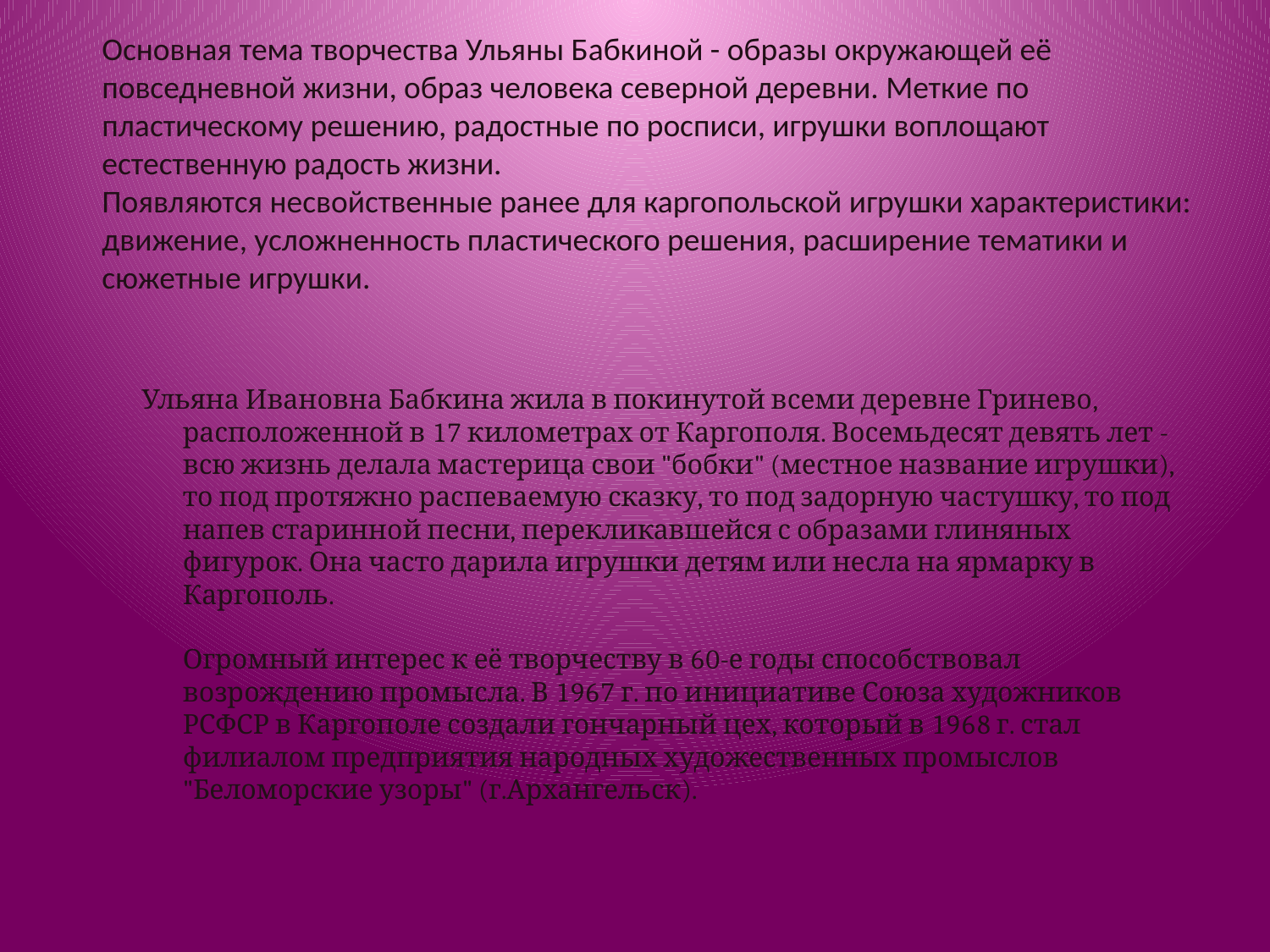

# Основная тема творчества Ульяны Бабкиной - образы окружающей её повседневной жизни, образ человека северной деревни. Меткие по пластическому решению, радостные по росписи, игрушки воплощают естественную радость жизни. Появляются несвойственные ранее для каргопольской игрушки характеристики: движение, усложненность пластического решения, расширение тематики и сюжетные игрушки.

Ульяна Ивановна Бабкина жила в покинутой всеми деревне Гринево, расположенной в 17 километрах от Каргополя. Восемьдесят девять лет - всю жизнь делала мастерица свои "бобки" (местное название игрушки), то под протяжно распеваемую сказку, то под задорную частушку, то под напев старинной песни, перекликавшейся с образами глиняных фигурок. Она часто дарила игрушки детям или несла на ярмарку в Каргополь.
Огромный интерес к её творчеству в 60-е годы способствовал возрождению промысла. В 1967 г. по инициативе Союза художников РСФСР в Каргополе создали гончарный цех, который в 1968 г. стал филиалом предприятия народных художественных промыслов "Беломорские узоры" (г.Архангельск).